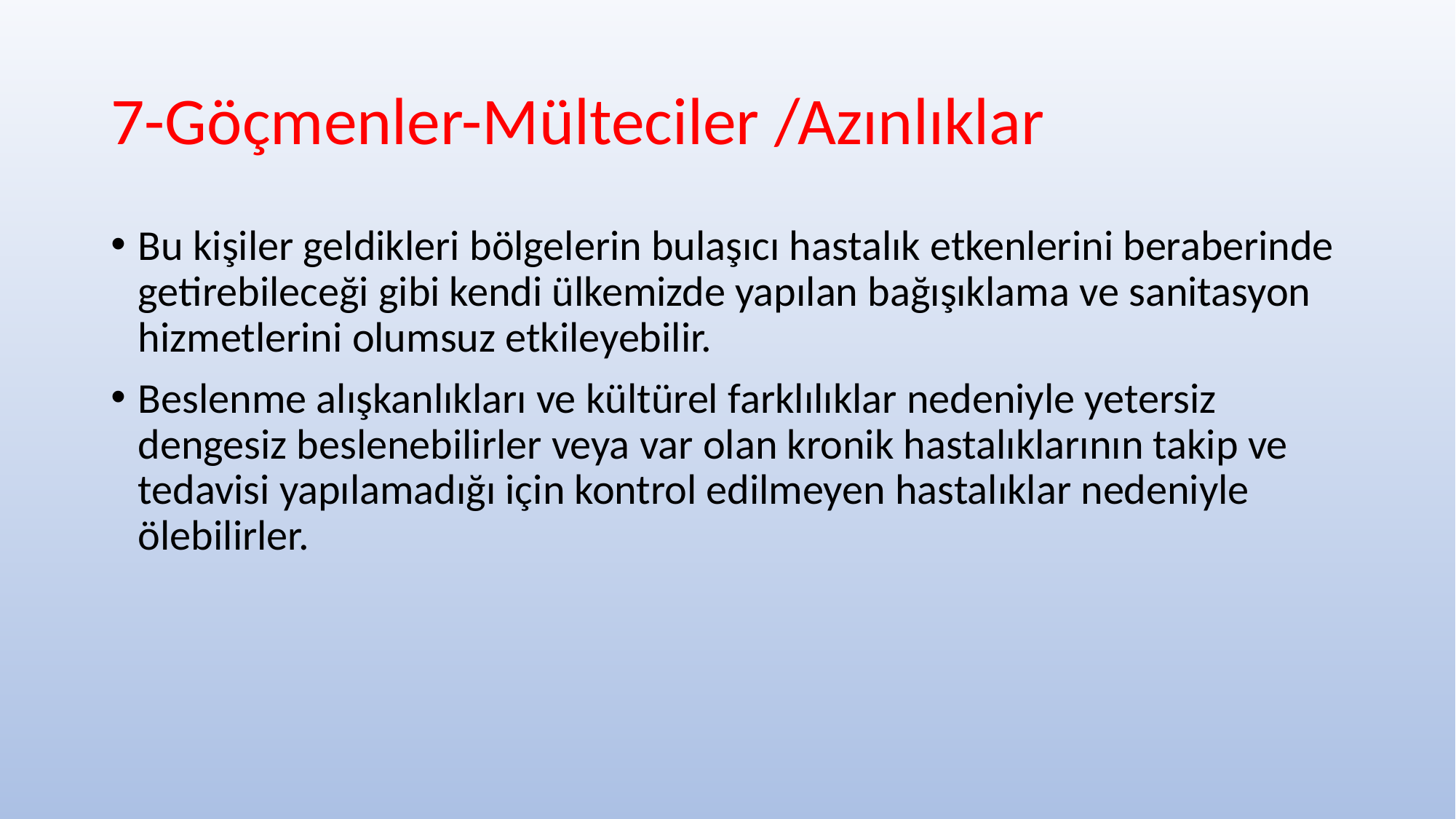

# 7-Göçmenler-Mülteciler /Azınlıklar
Bu kişiler geldikleri bölgelerin bulaşıcı hastalık etkenlerini beraberinde getirebileceği gibi kendi ülkemizde yapılan bağışıklama ve sanitasyon hizmetlerini olumsuz etkileyebilir.
Beslenme alışkanlıkları ve kültürel farklılıklar nedeniyle yetersiz dengesiz beslenebilirler veya var olan kronik hastalıklarının takip ve tedavisi yapılamadığı için kontrol edilmeyen hastalıklar nedeniyle ölebilirler.